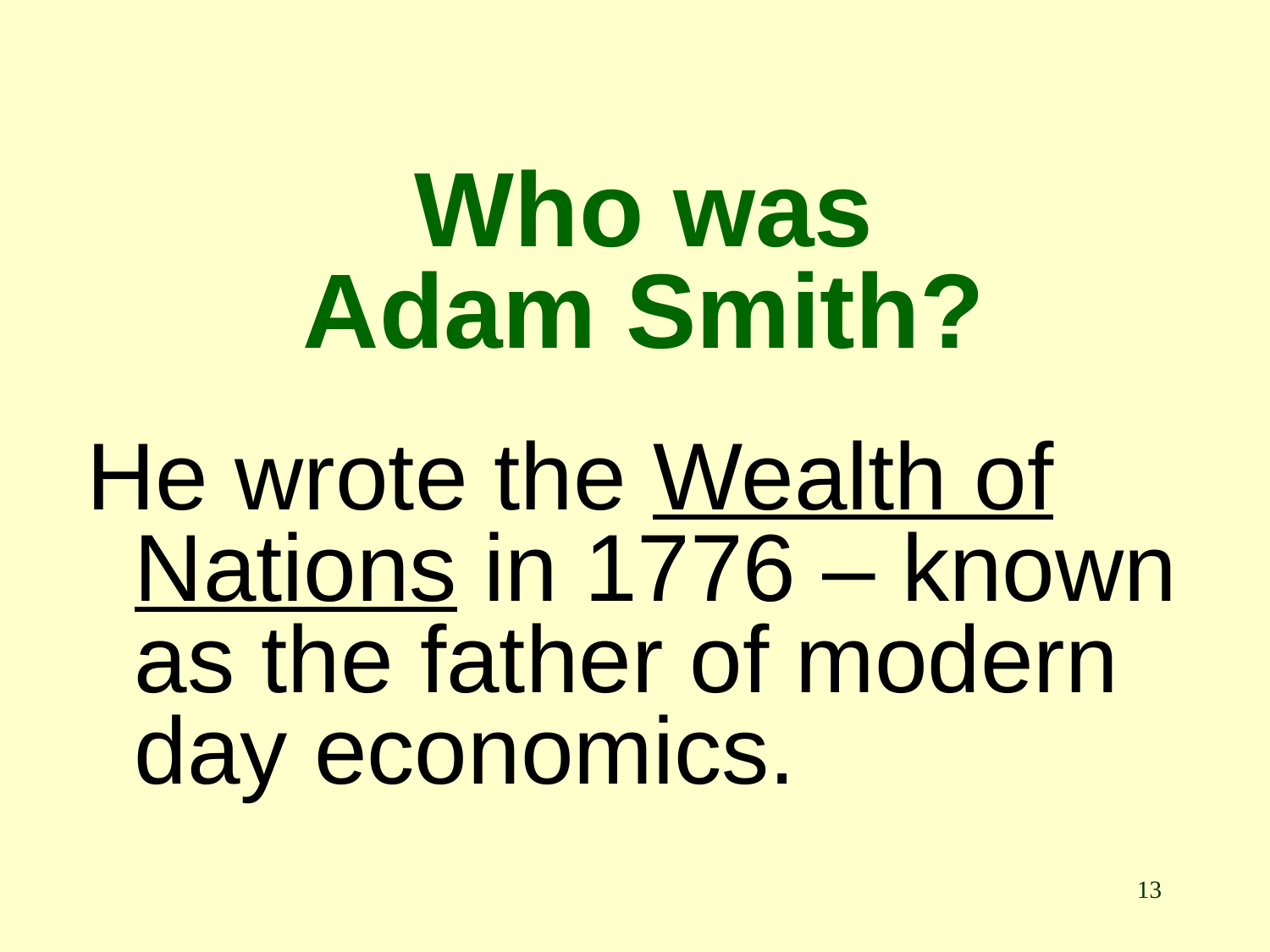

# Who was Adam Smith?
He wrote the Wealth of Nations in 1776 – known as the father of modern day economics.
13